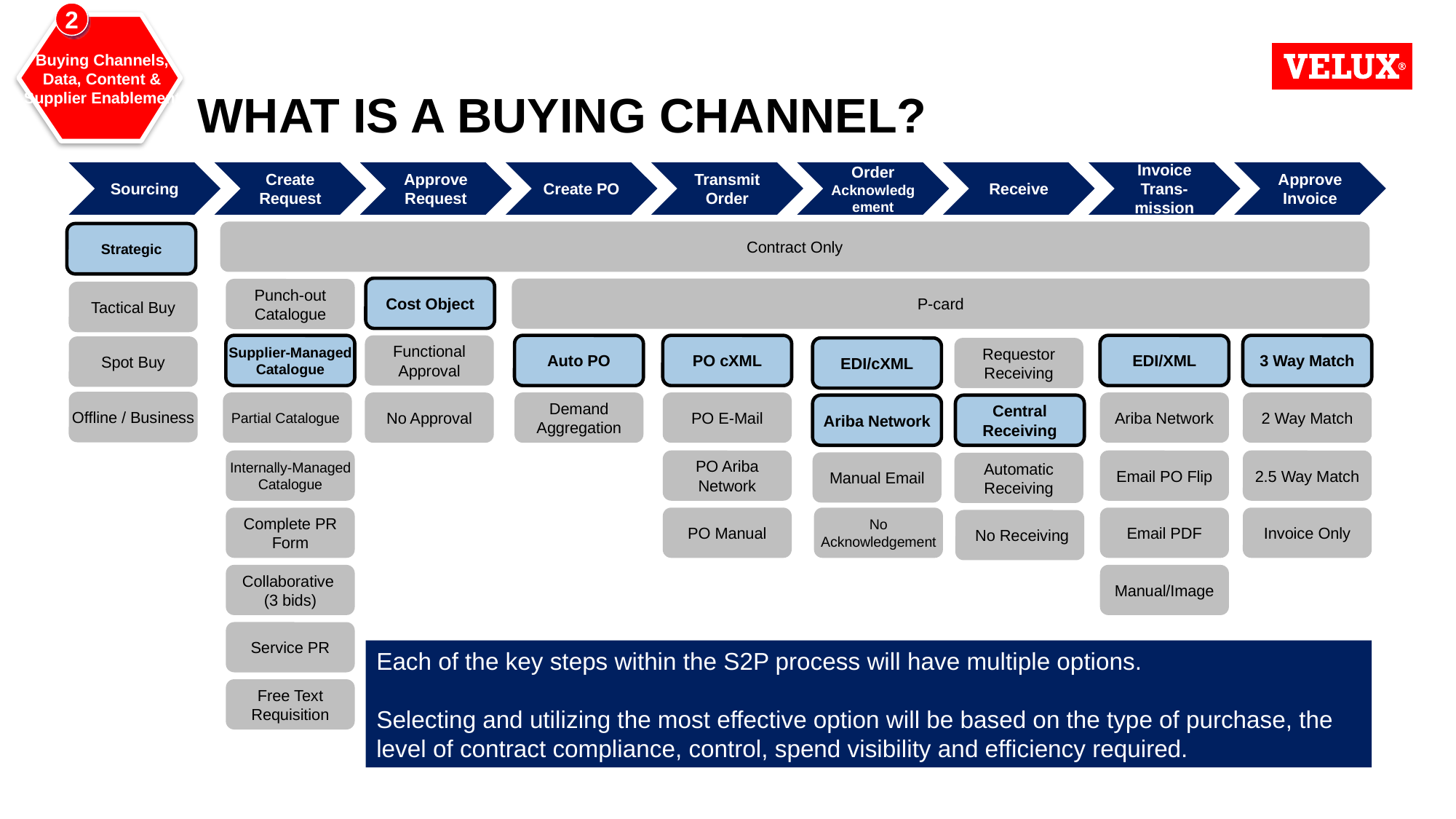

2

Buying Channels, Data, Content & Supplier Enablement
# What is a buying channel?
Sourcing
Create Request
Approve Request
Create PO
Transmit Order
Order Acknowledgement
Receive
Invoice Trans-mission
Approve Invoice
Contract Only
Strategic
Cost Object
P-card
Punch-out Catalogue
Tactical Buy
Supplier-Managed Catalogue
Functional Approval
Auto PO
PO cXML
EDI/XML
3 Way Match
Spot Buy
EDI/cXML
Requestor Receiving
Offline / Business
Partial Catalogue
No Approval
Demand Aggregation
PO E-Mail
Ariba Network
2 Way Match
Ariba Network
Central Receiving
Internally-Managed Catalogue
PO Ariba Network
Email PO Flip
2.5 Way Match
Manual Email
Automatic Receiving
Complete PR Form
PO Manual
No Acknowledgement
Email PDF
Invoice Only
 No Receiving
Collaborative
(3 bids)
Manual/Image
Service PR
Each of the key steps within the S2P process will have multiple options.

Selecting and utilizing the most effective option will be based on the type of purchase, the level of contract compliance, control, spend visibility and efficiency required.
Free Text Requisition